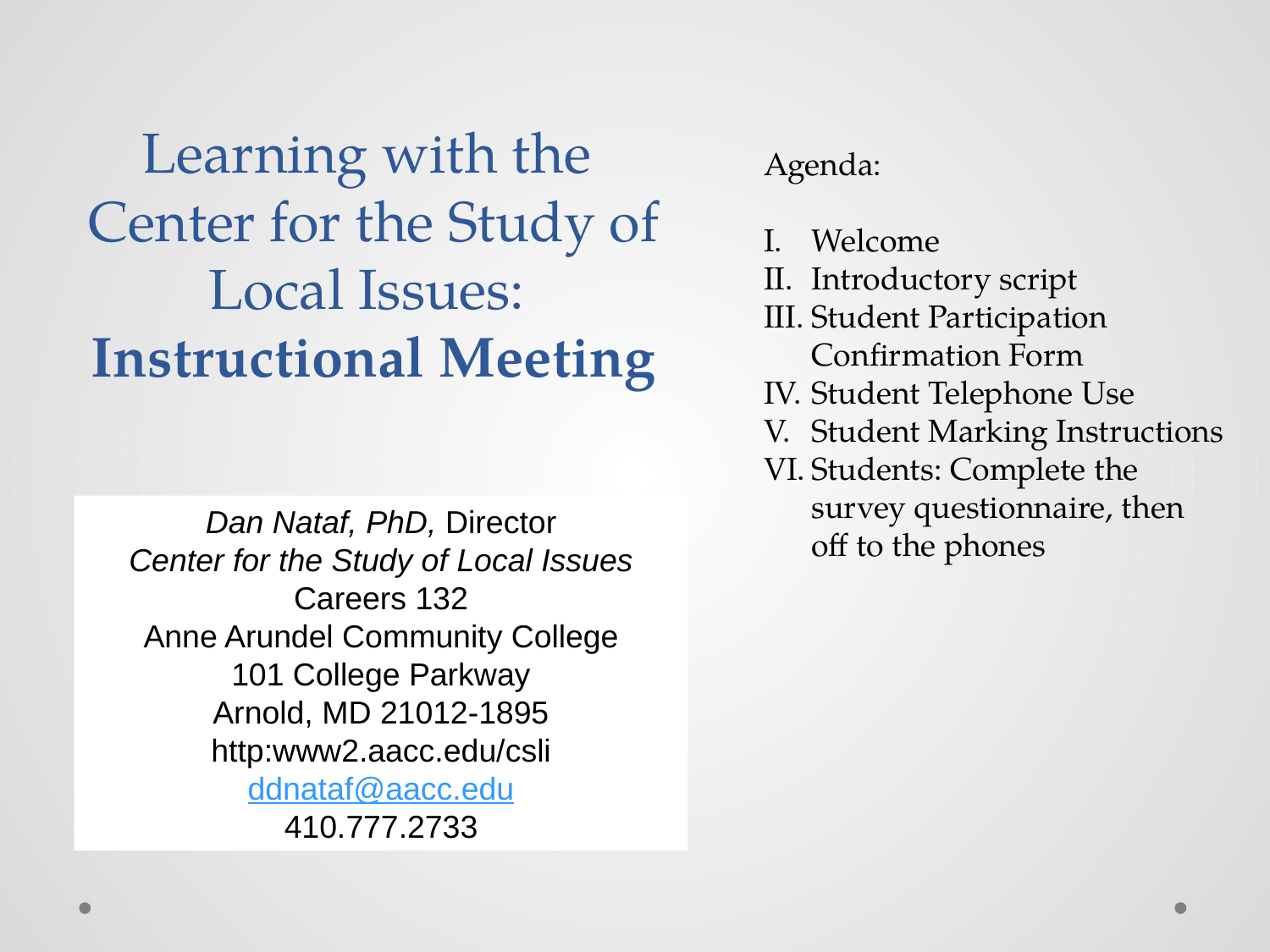

# Learning with the Center for the Study of Local Issues: Instructional Meeting
Agenda:

Welcome
Introductory script
Student Participation Confirmation Form
Student Telephone Use
Student Marking Instructions
Students: Complete the survey questionnaire, then off to the phones
Dan Nataf, PhD, Director
Center for the Study of Local Issues
Careers 132
Anne Arundel Community College
101 College Parkway
Arnold, MD 21012-1895
http:www2.aacc.edu/csli
ddnataf@aacc.edu
410.777.2733